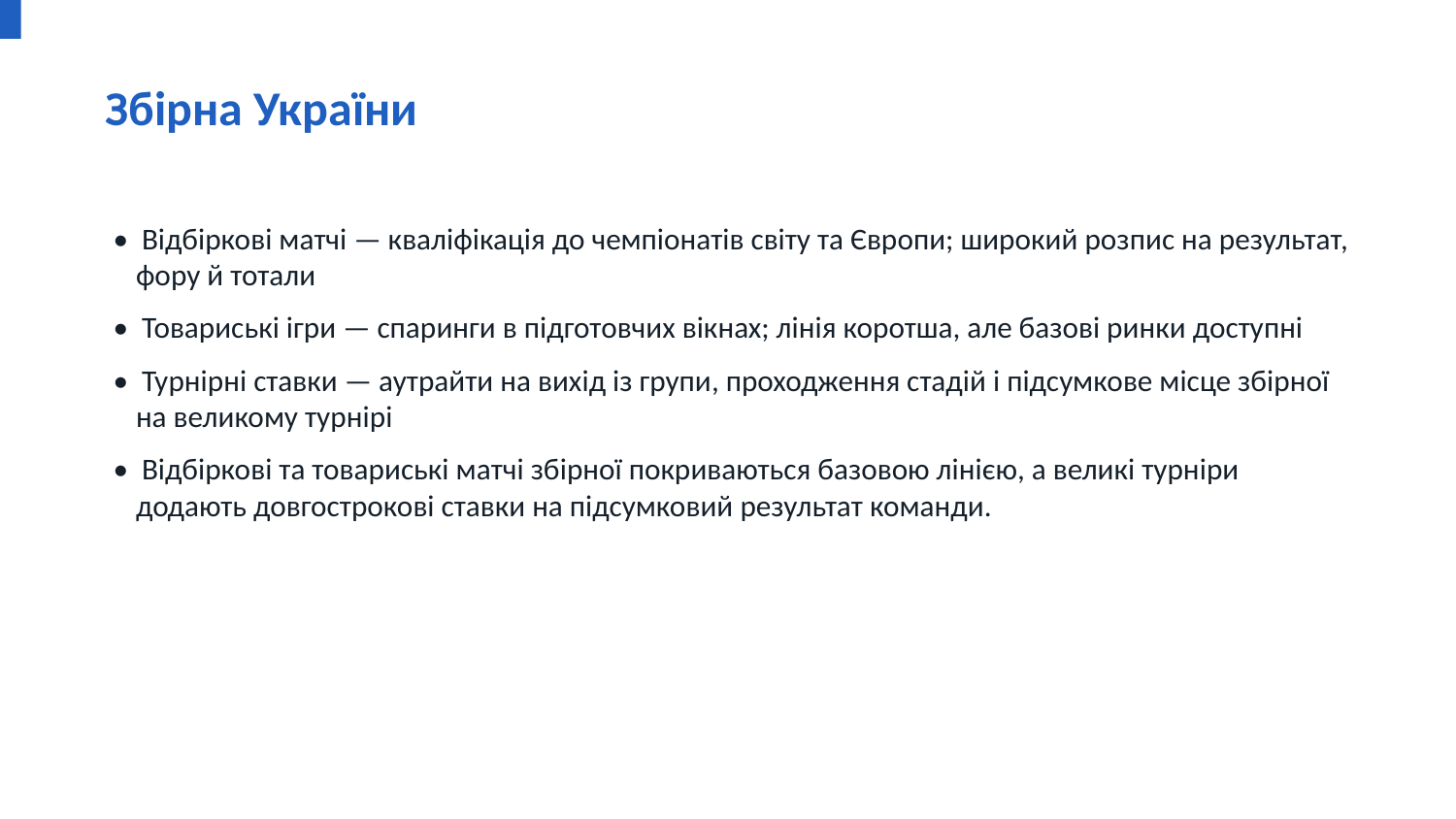

Збірна України
•  Відбіркові матчі — кваліфікація до чемпіонатів світу та Європи; широкий розпис на результат, фору й тотали
•  Товариські ігри — спаринги в підготовчих вікнах; лінія коротша, але базові ринки доступні
•  Турнірні ставки — аутрайти на вихід із групи, проходження стадій і підсумкове місце збірної на великому турнірі
•  Відбіркові та товариські матчі збірної покриваються базовою лінією, а великі турніри додають довгострокові ставки на підсумковий результат команди.